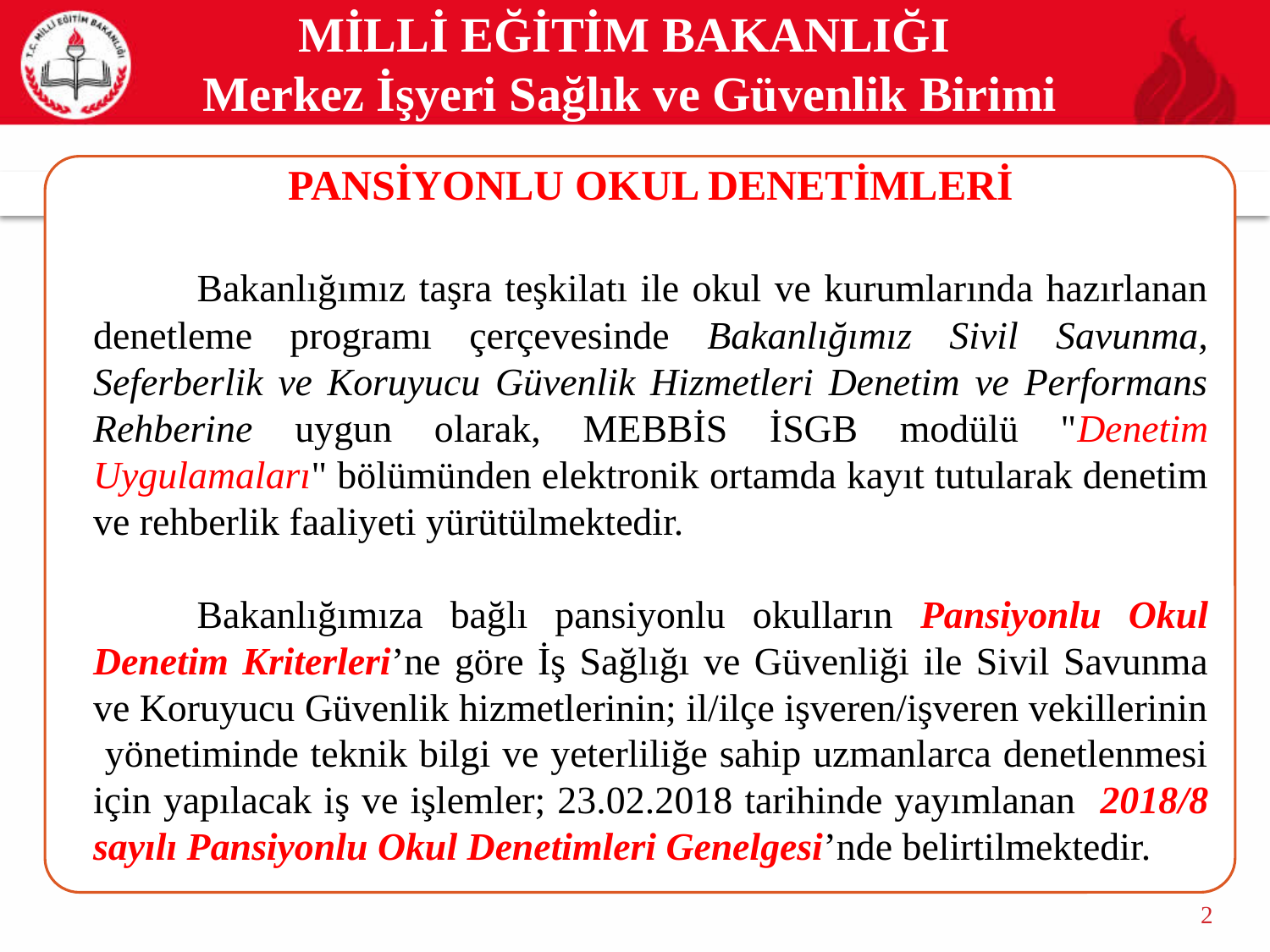

MİLLİ EĞİTİM BAKANLIĞI
Merkez İşyeri Sağlık ve Güvenlik Birimi
PANSİYONLU OKUL DENETİMLERİ

	Bakanlığımız taşra teşkilatı ile okul ve kurumlarında hazırlanan denetleme programı çerçevesinde Bakanlığımız Sivil Savunma, Seferberlik ve Koruyucu Güvenlik Hizmetleri Denetim ve Performans Rehberine uygun olarak, MEBBİS İSGB modülü "Denetim Uygulamaları" bölümünden elektronik ortamda kayıt tutularak denetim ve rehberlik faaliyeti yürütülmektedir.

	Bakanlığımıza bağlı pansiyonlu okulların Pansiyonlu Okul Denetim Kriterleri’ne göre İş Sağlığı ve Güvenliği ile Sivil Savunma ve Koruyucu Güvenlik hizmetlerinin; il/ilçe işveren/işveren vekillerinin  yönetiminde teknik bilgi ve yeterliliğe sahip uzmanlarca denetlenmesi için yapılacak iş ve işlemler; 23.02.2018 tarihinde yayımlanan  2018/8 sayılı Pansiyonlu Okul Denetimleri Genelgesi’nde belirtilmektedir.

2